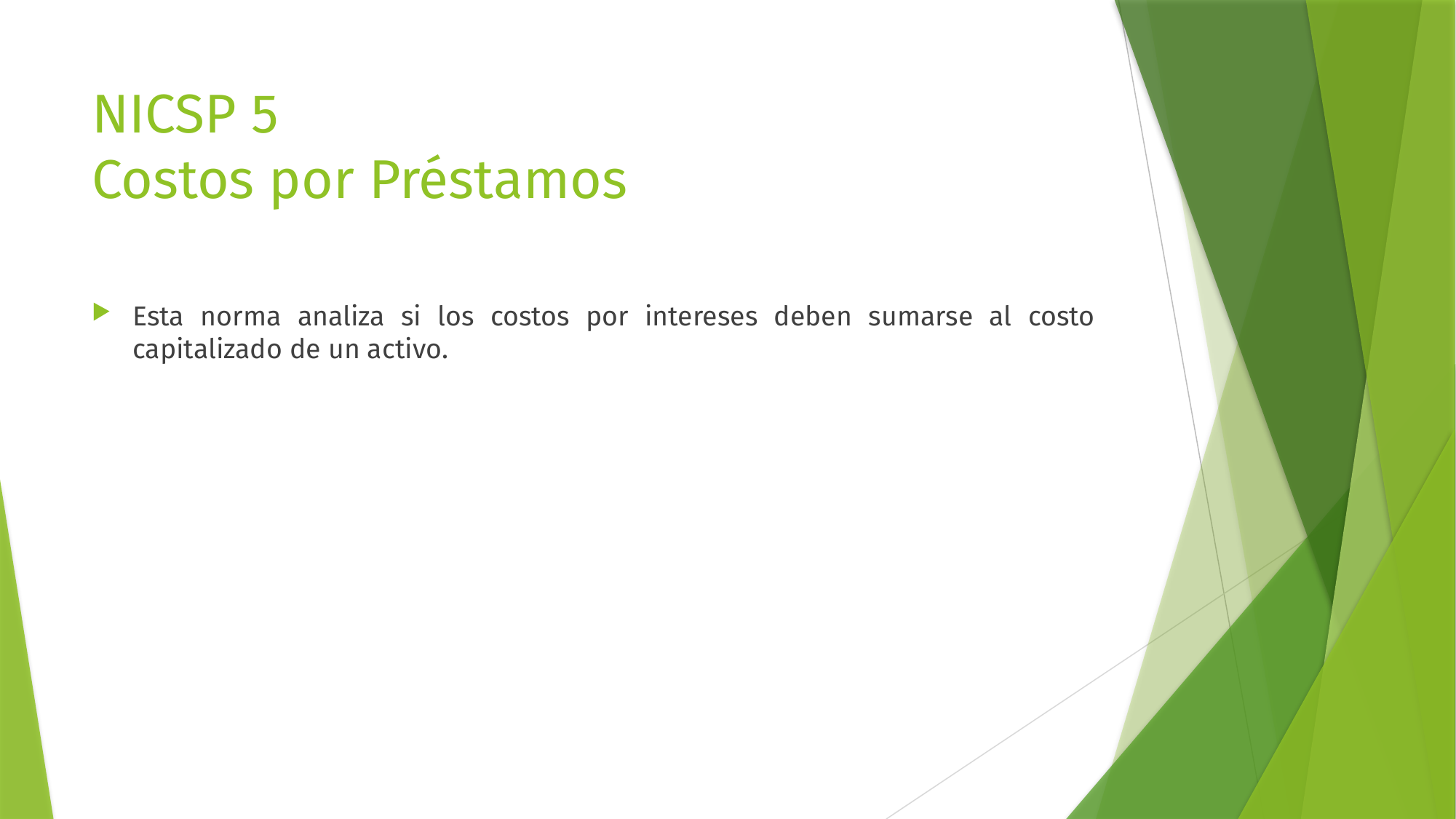

# NICSP 5 Costos por Préstamos
Esta norma analiza si los costos por intereses deben sumarse al costo capitalizado de un activo.